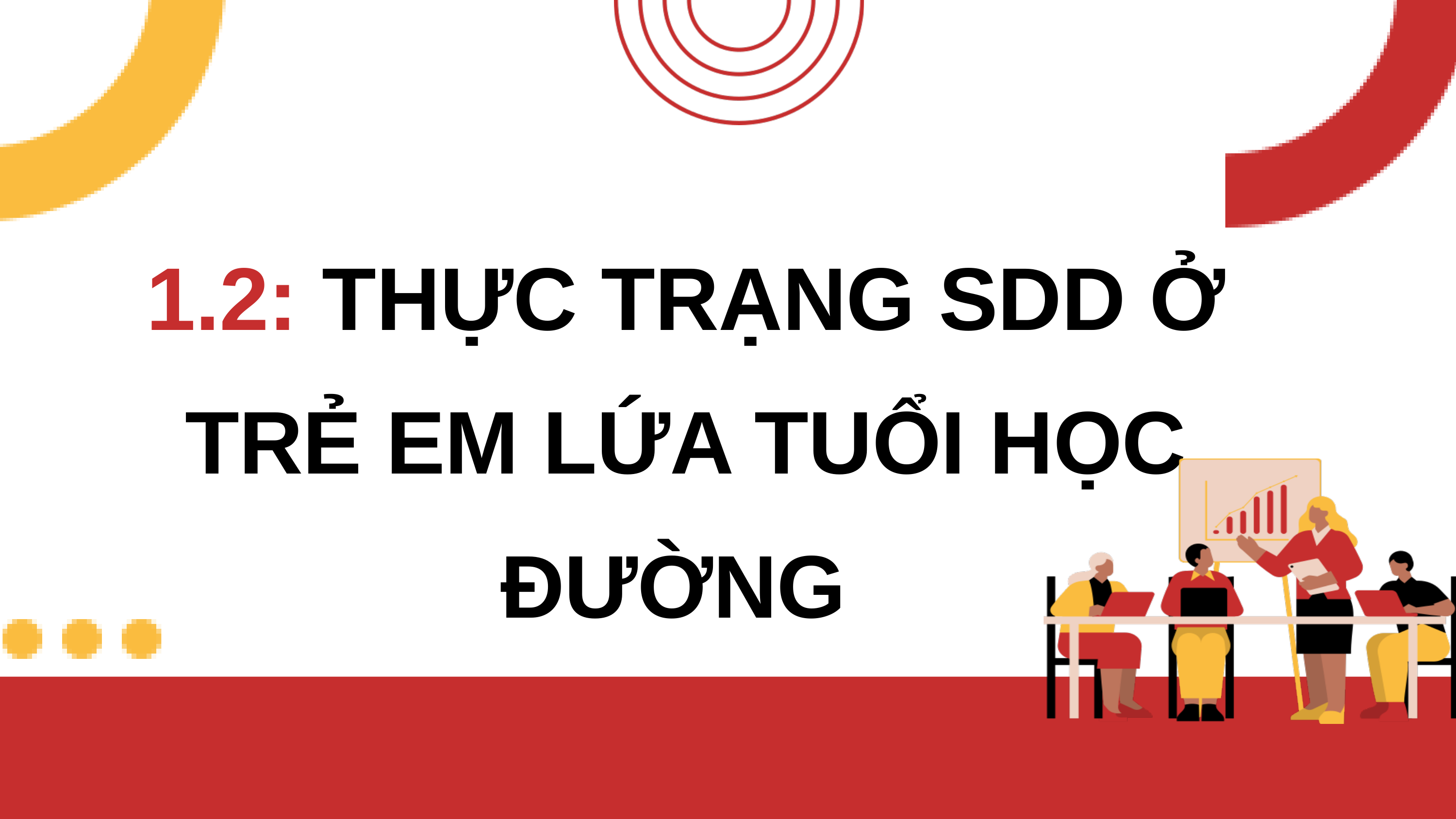

1.2: THỰC TRẠNG SDD Ở TRẺ EM LỨA TUỔI HỌC ĐƯỜNG